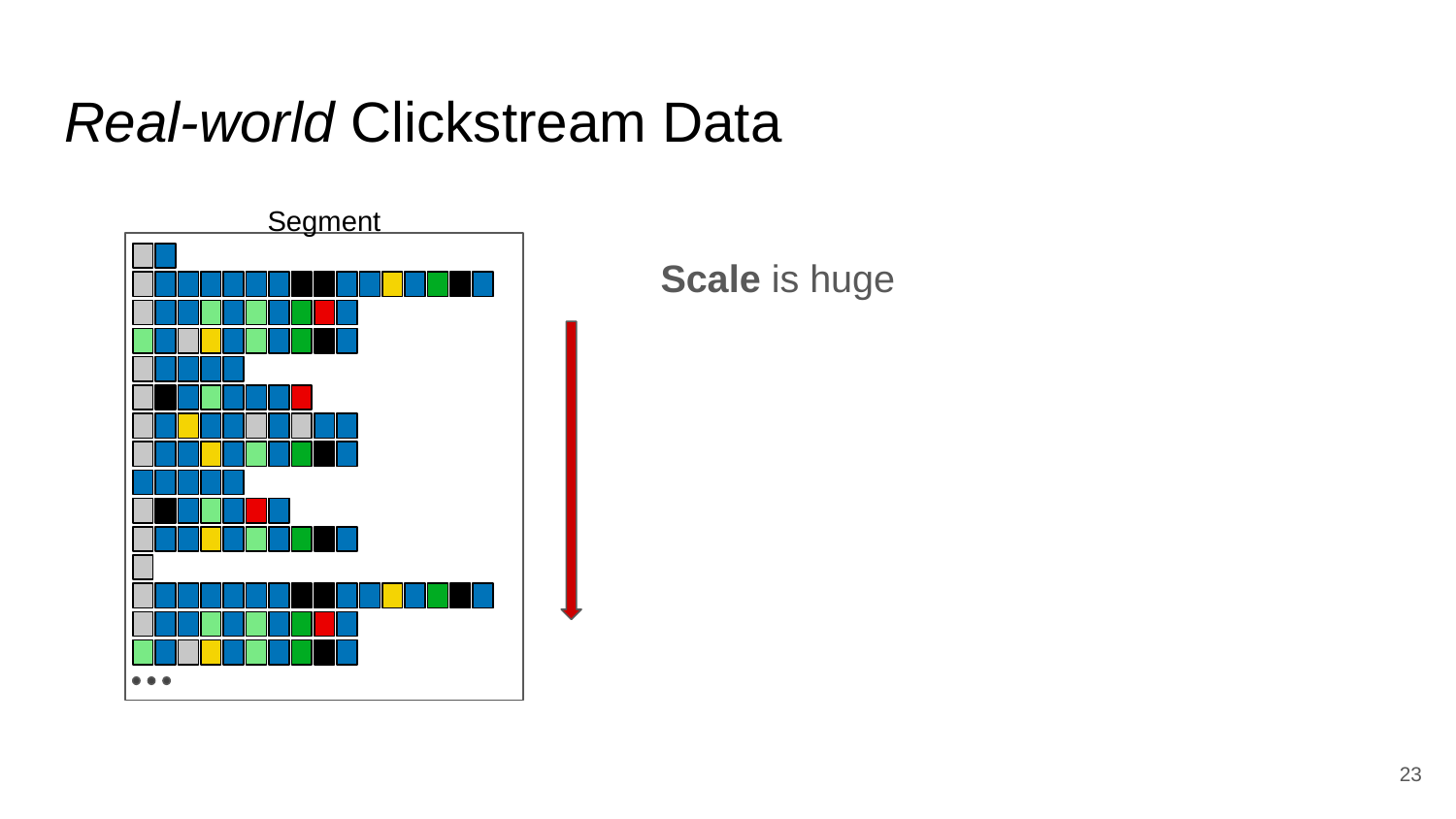

# Real-world Clickstream Data
Segment

Scale is huge

23